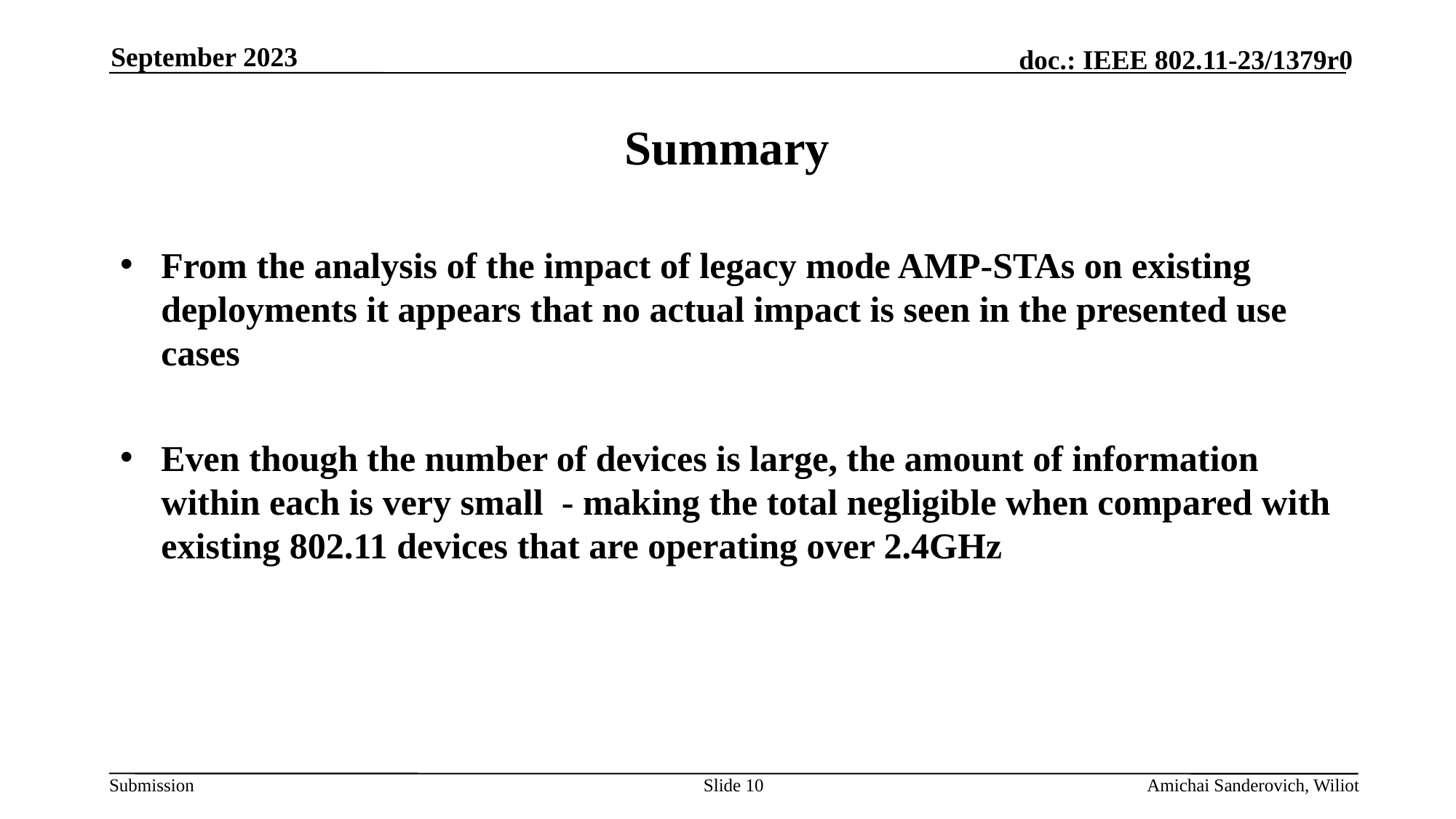

September 2023
# Summary
From the analysis of the impact of legacy mode AMP-STAs on existing deployments it appears that no actual impact is seen in the presented use cases

Even though the number of devices is large, the amount of information within each is very small  - making the total negligible when compared with existing 802.11 devices that are operating over 2.4GHz
Slide 10
Amichai Sanderovich, Wiliot